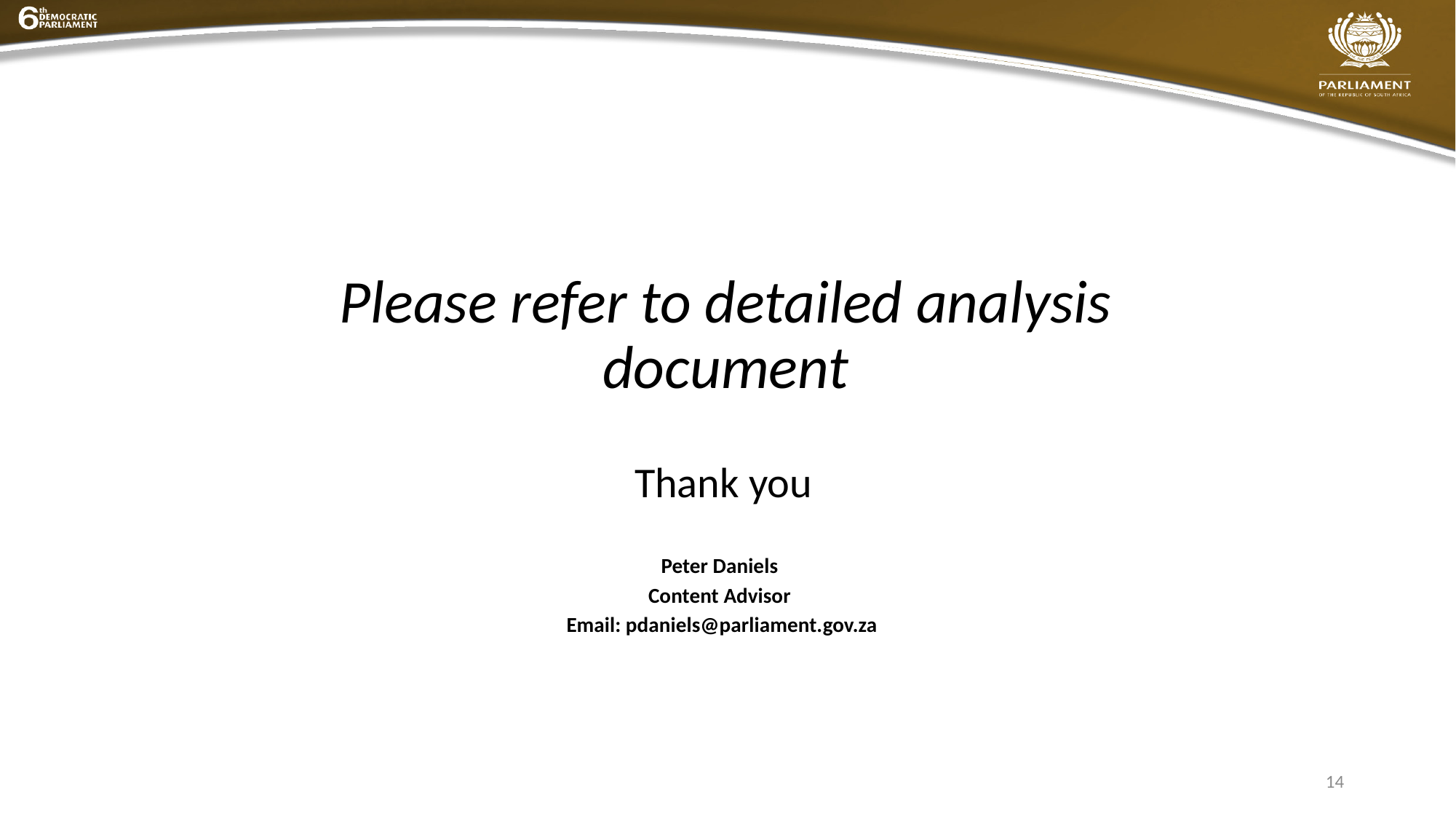

Please refer to detailed analysis document
Thank you
Peter Daniels
Content Advisor
Email: pdaniels@parliament.gov.za

14